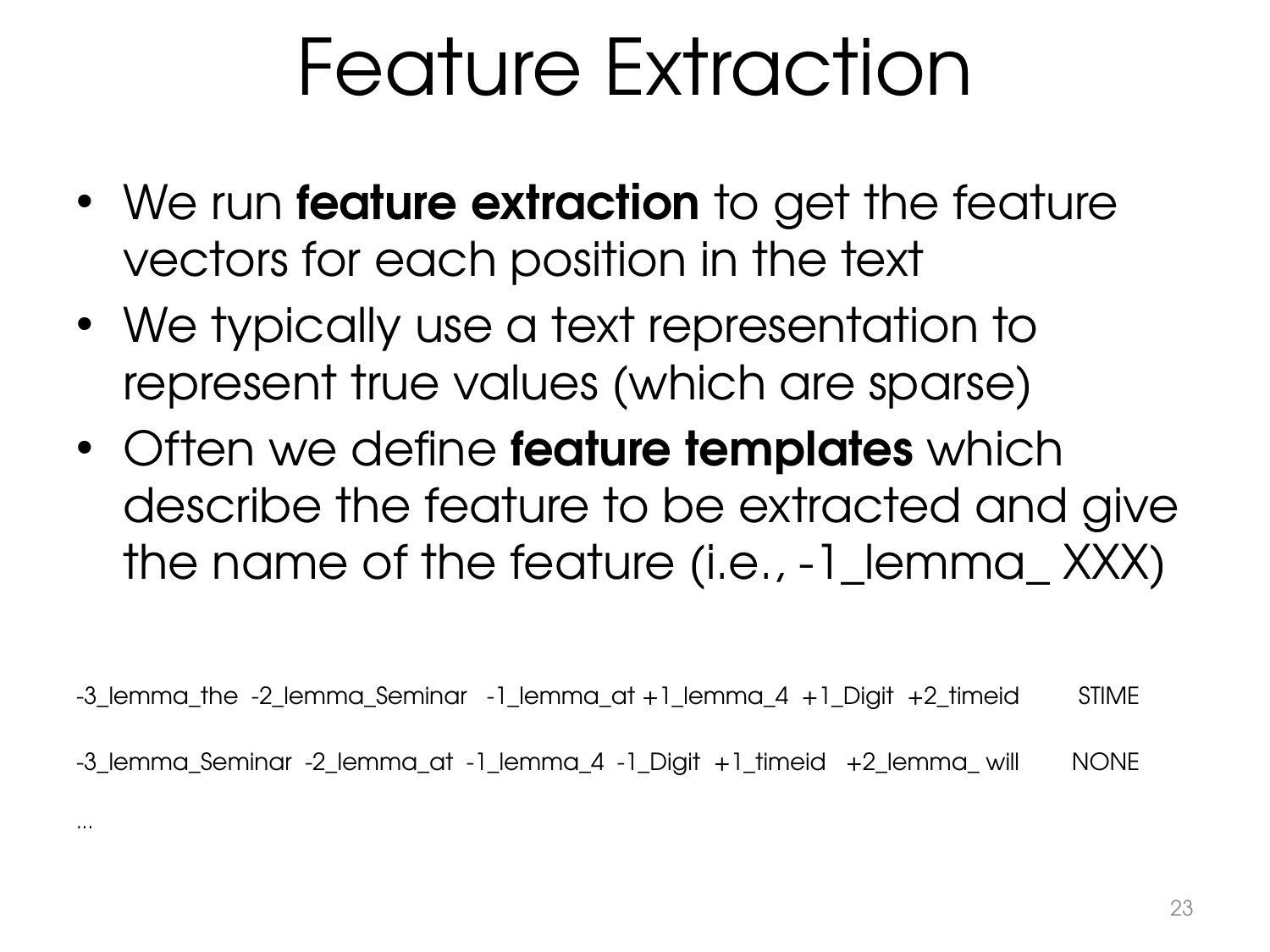

# Feature Extraction
We run feature extraction to get the feature vectors for each position in the text
We typically use a text representation to represent true values (which are sparse)
Often we define feature templates which describe the feature to be extracted and give the name of the feature (i.e., -1_lemma_ XXX)

-3_lemma_the  -2_lemma_Seminar   -1_lemma_at +1_lemma_4  +1_Digit  +2_timeid         STIME

-3_lemma_Seminar  -2_lemma_at  -1_lemma_4  -1_Digit  +1_timeid   +2_lemma_ will        NONE

...

23